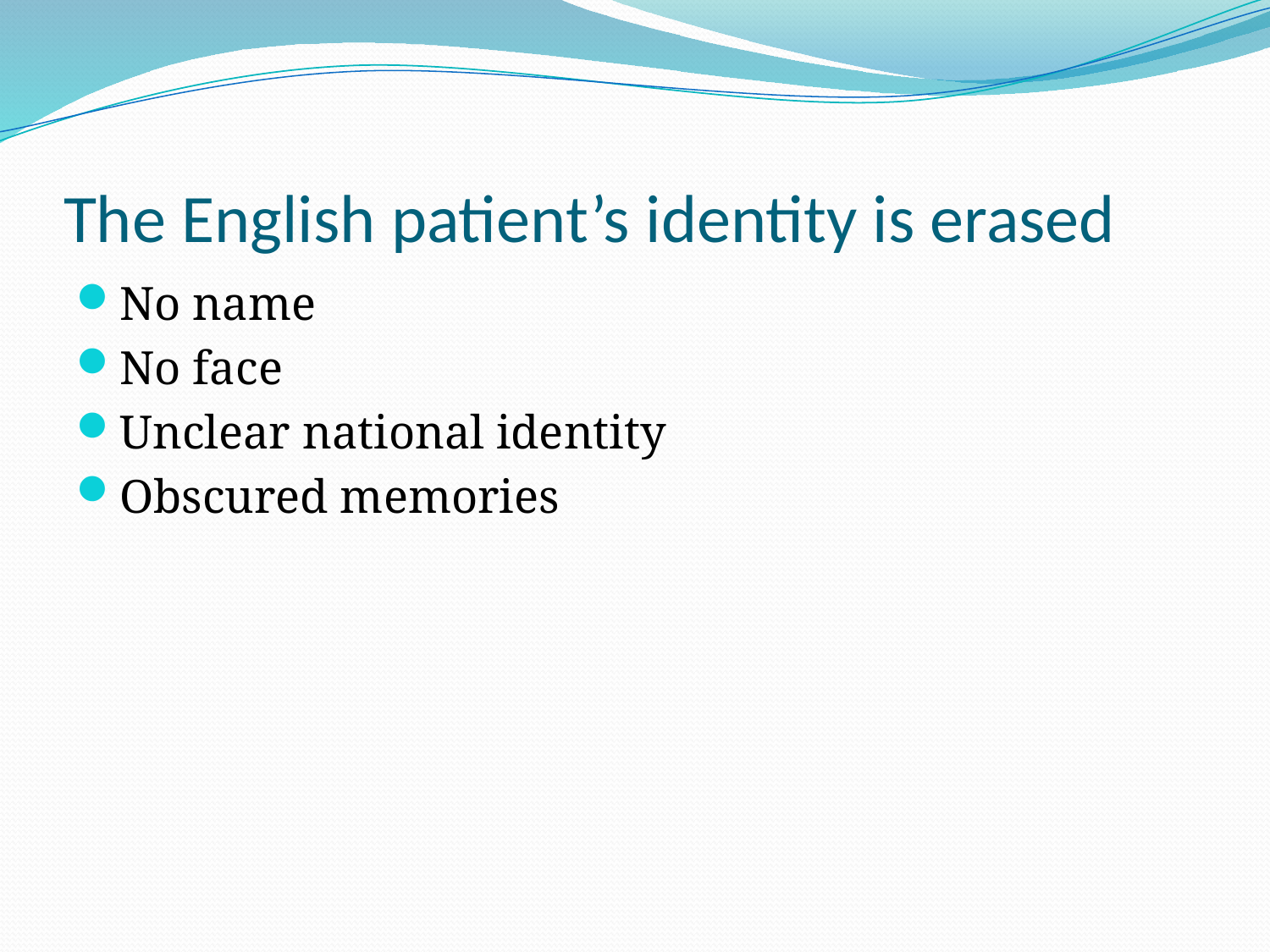

# The English patient’s identity is erased
No name
No face
Unclear national identity
Obscured memories